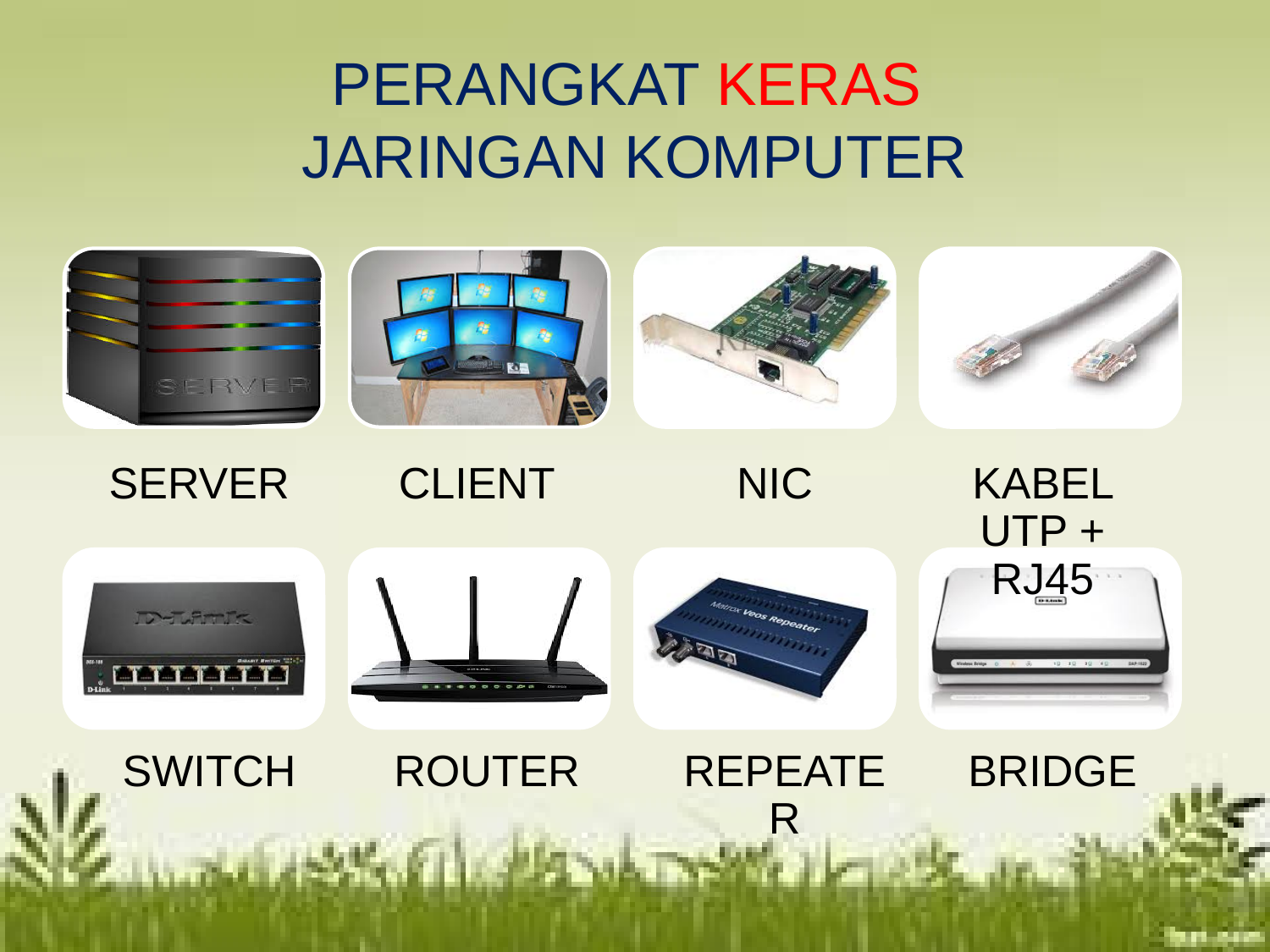

# PERANGKAT KERAS JARINGAN KOMPUTER

SERVER

CLIENT

NIC

KABEL UTP + RJ45

SWITCH

ROUTER

REPEATER

BRIDGE